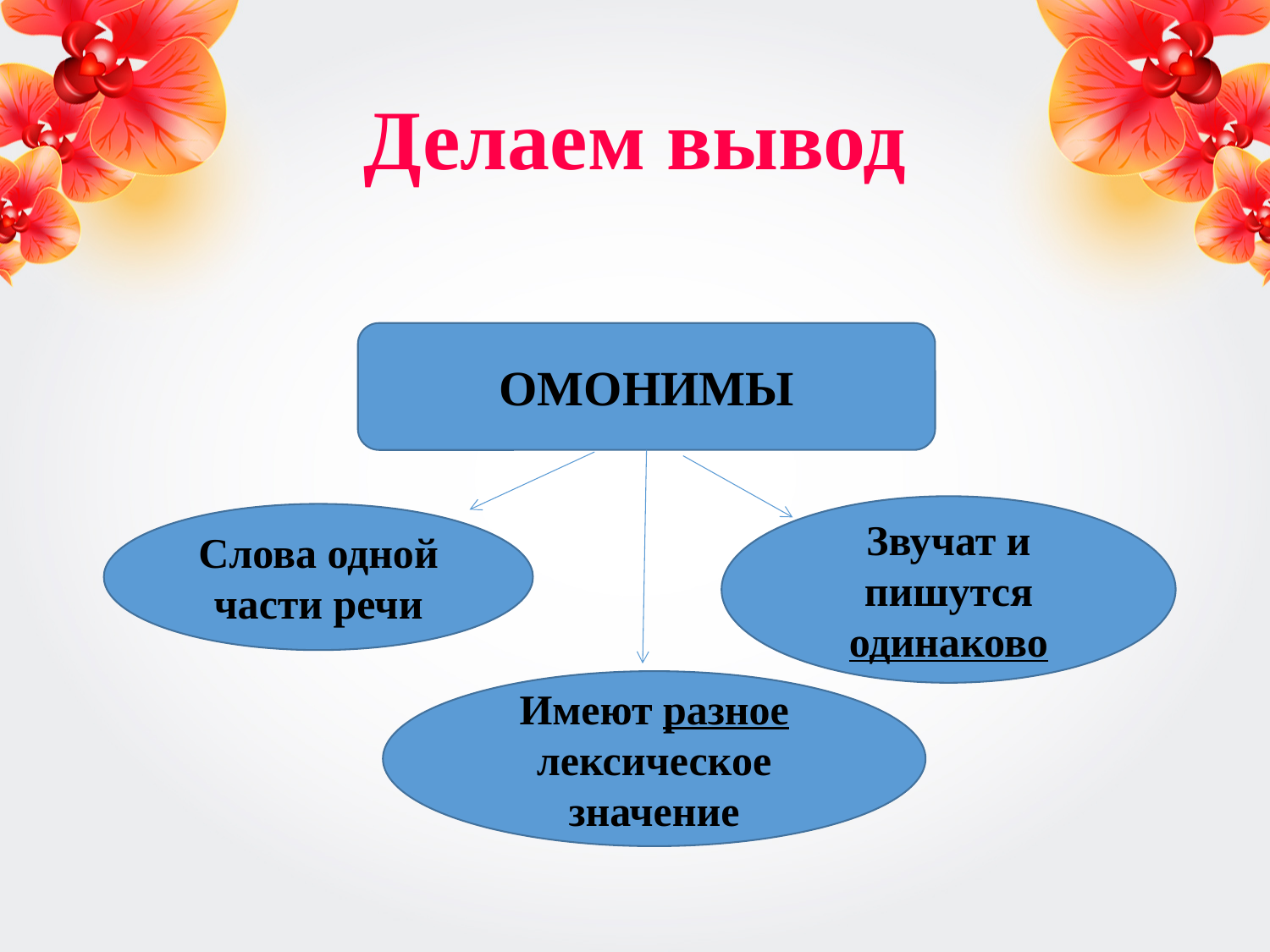

# Делаем вывод

ОМОНИМЫ
Звучат и пишутся одинаково
Слова одной части речи
Имеют разное лексическое значение